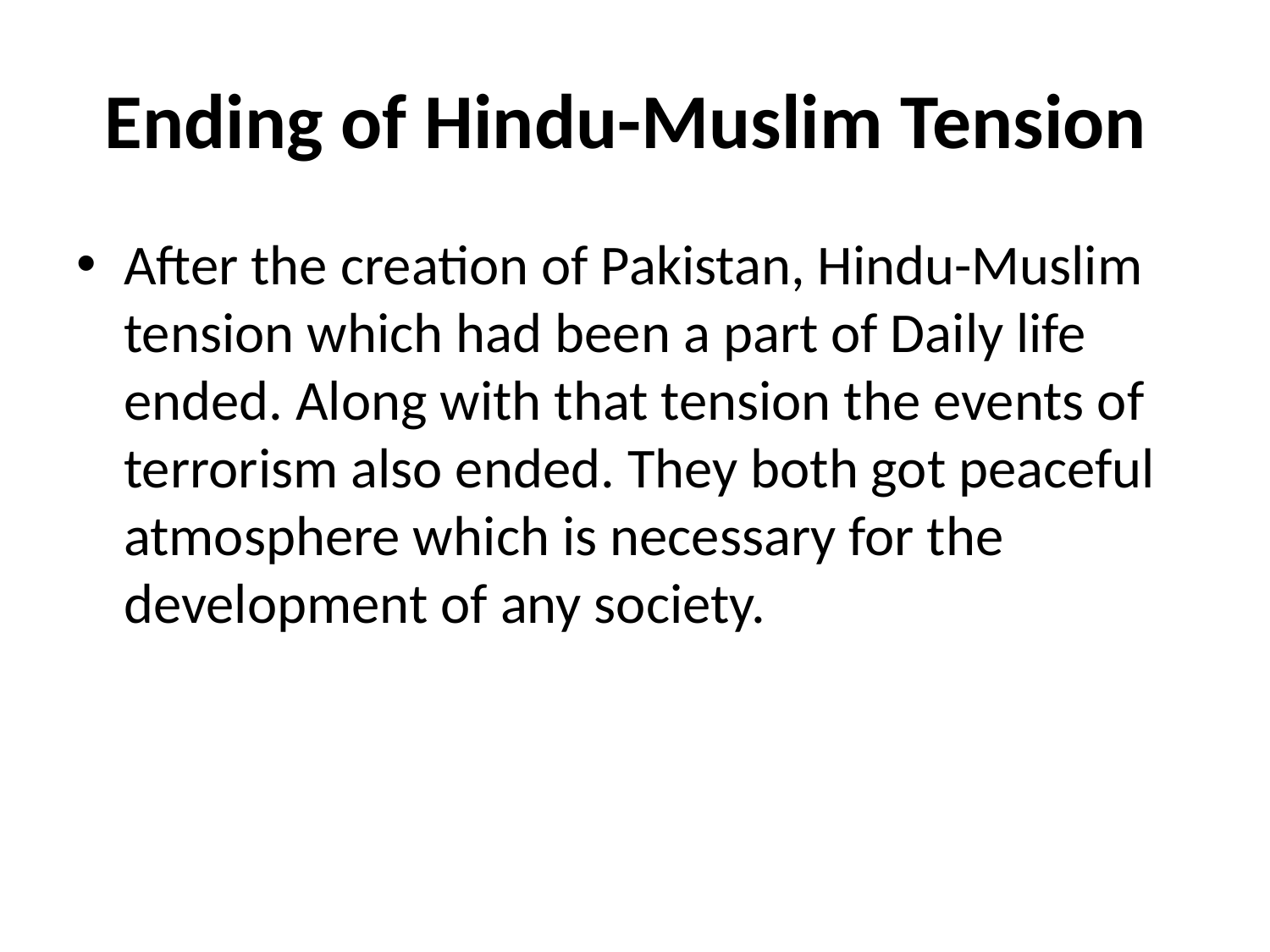

# Ending of Hindu-Muslim Tension
After the creation of Pakistan, Hindu-Muslim tension which had been a part of Daily life ended. Along with that tension the events of terrorism also ended. They both got peaceful atmosphere which is necessary for the development of any society.